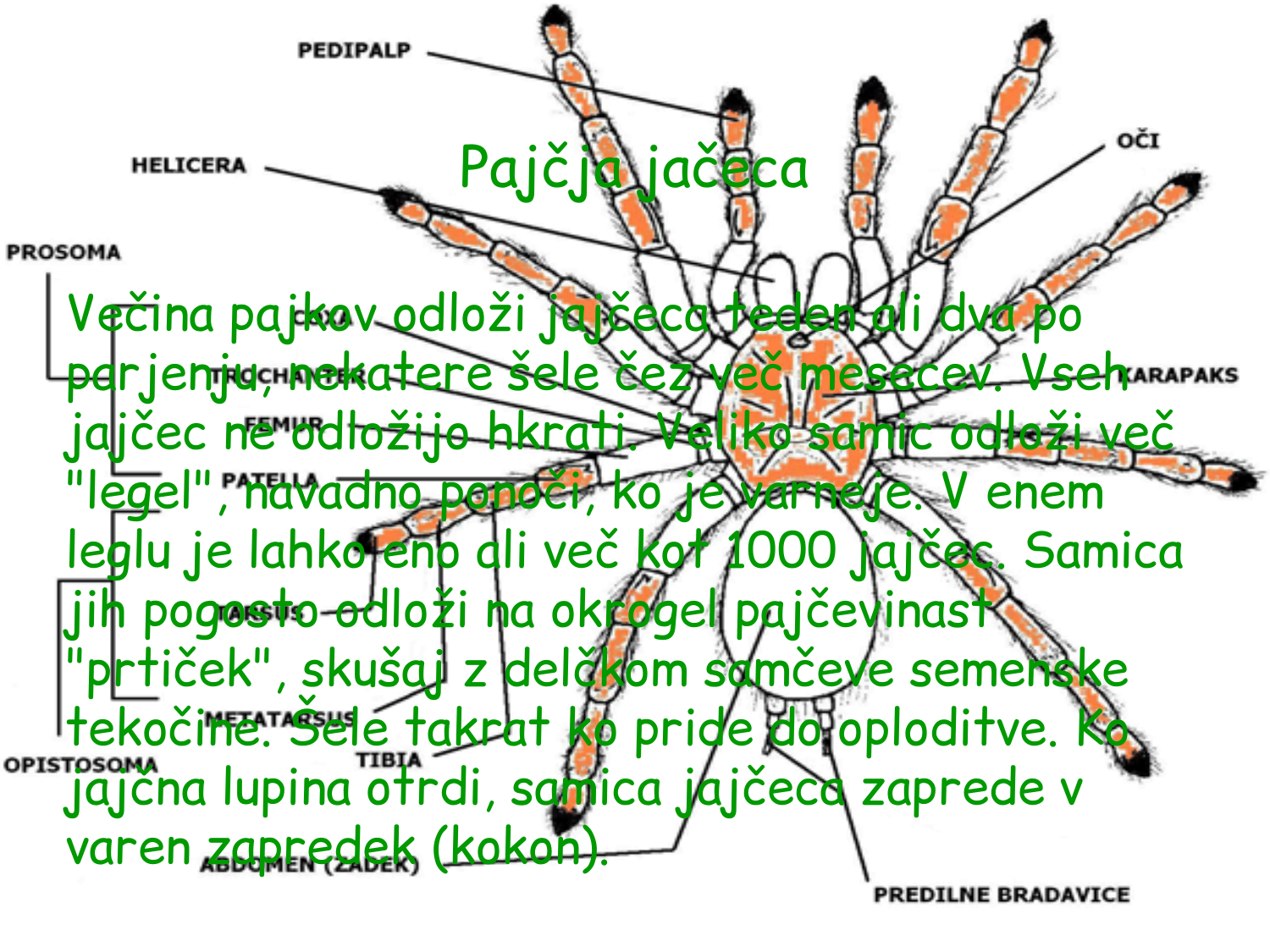

# Pajčja jačeca
Večina pajkov odloži jajčeca teden ali dva po parjenju, nekatere šele čez več mesecev. Vseh jajčec ne odložijo hkrati. Veliko samic odloži več "legel", navadno ponoči, ko je varneje. V enem leglu je lahko eno ali več kot 1000 jajčec. Samica jih pogosto odloži na okrogel pajčevinast "prtiček", skušaj z delčkom samčeve semenske tekočine. Šele takrat ko pride do oploditve. Ko jajčna lupina otrdi, samica jajčeca zaprede v varen zapredek (kokon).